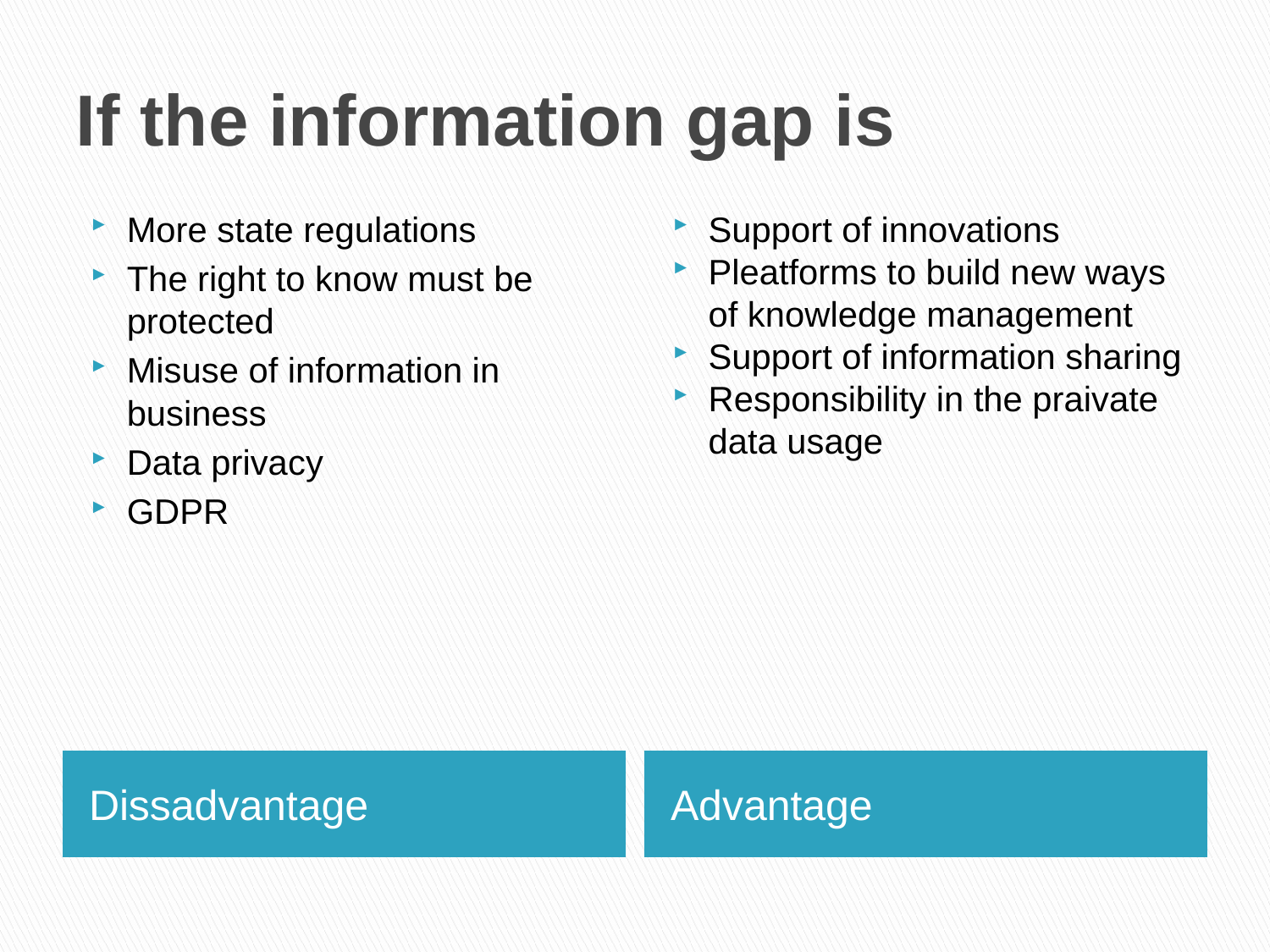

# If the information gap is
More state regulations
The right to know must be protected
Misuse of information in business
Data privacy
GDPR
Support of innovations
Pleatforms to build new ways of knowledge management
Support of information sharing
Responsibility in the praivate data usage
Dissadvantage
Advantage